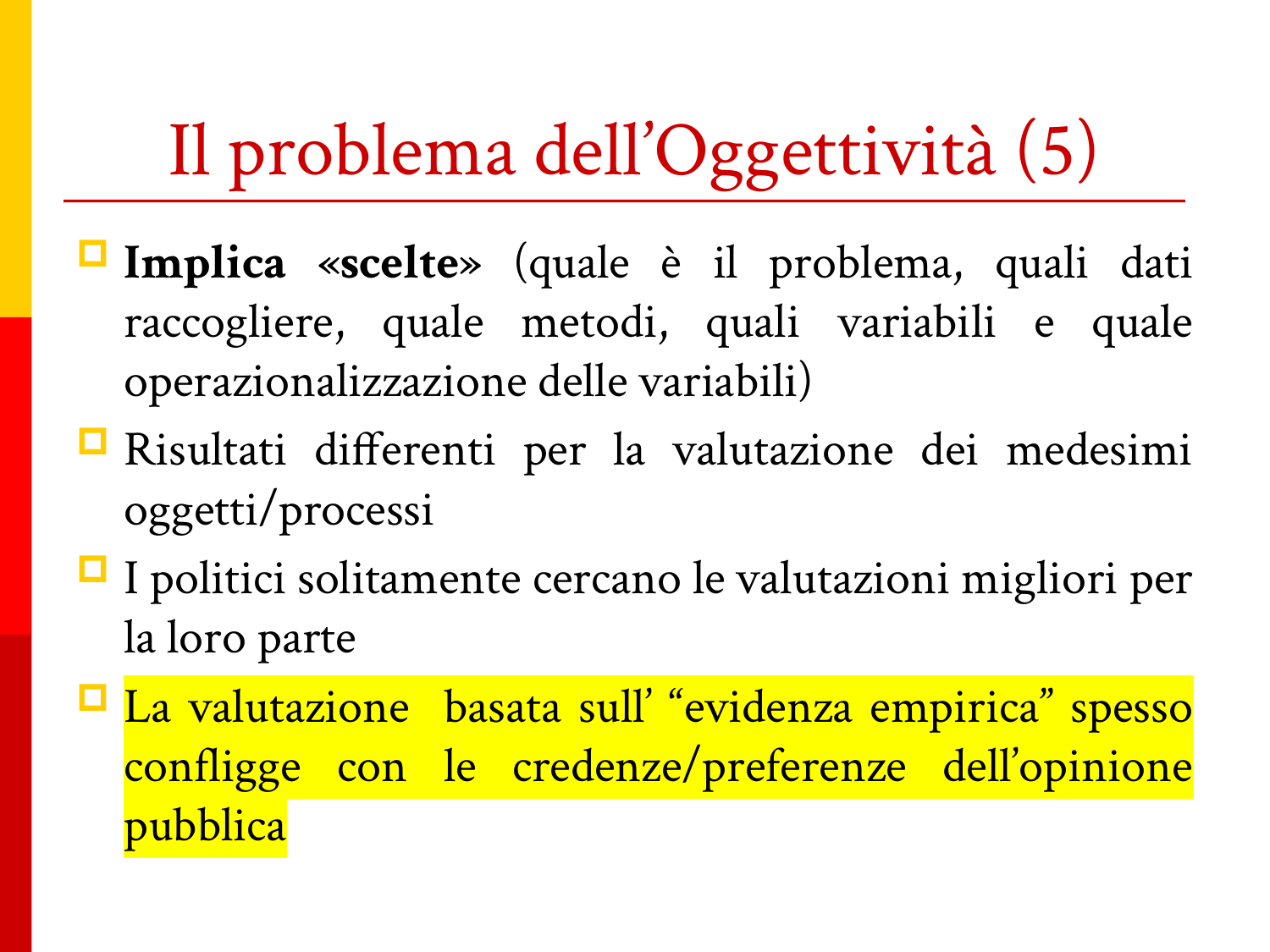

# Il problema dell’Oggettività (5)
Implica «scelte» (quale è il problema, quali dati raccogliere, quale metodi, quali variabili e quale operazionalizzazione delle variabili)
Risultati differenti per la valutazione dei medesimi oggetti/processi
I politici solitamente cercano le valutazioni migliori per la loro parte
La valutazione  basata sull’ “evidenza empirica” spesso confligge con le credenze/preferenze dell’opinione pubblica